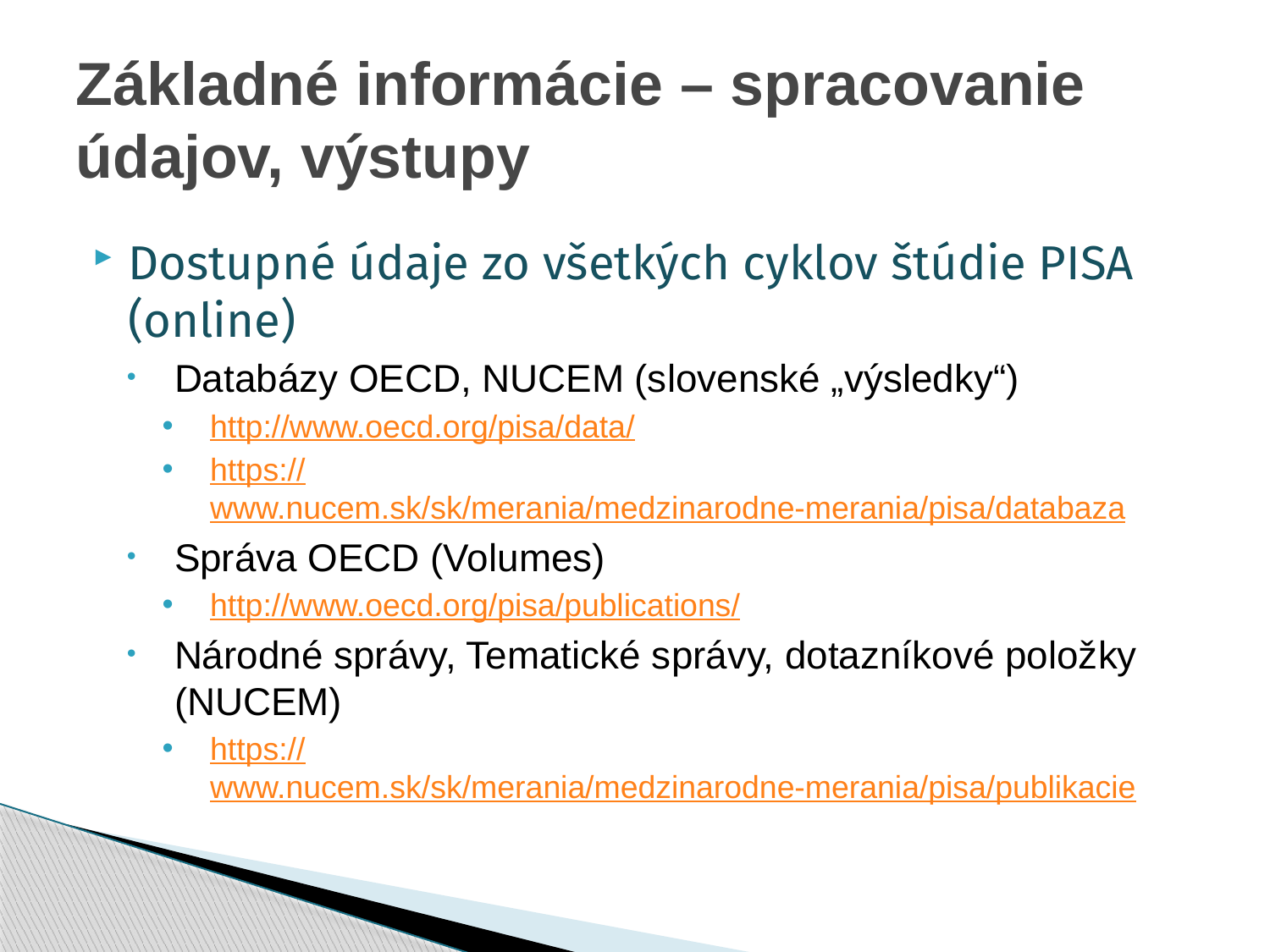

# Základné informácie – spracovanie údajov, výstupy
Dostupné údaje zo všetkých cyklov štúdie PISA (online)
Databázy OECD, NUCEM (slovenské „výsledky“)
http://www.oecd.org/pisa/data/
https://www.nucem.sk/sk/merania/medzinarodne-merania/pisa/databaza
Správa OECD (Volumes)
http://www.oecd.org/pisa/publications/
Národné správy, Tematické správy, dotazníkové položky (NUCEM)
https://www.nucem.sk/sk/merania/medzinarodne-merania/pisa/publikacie